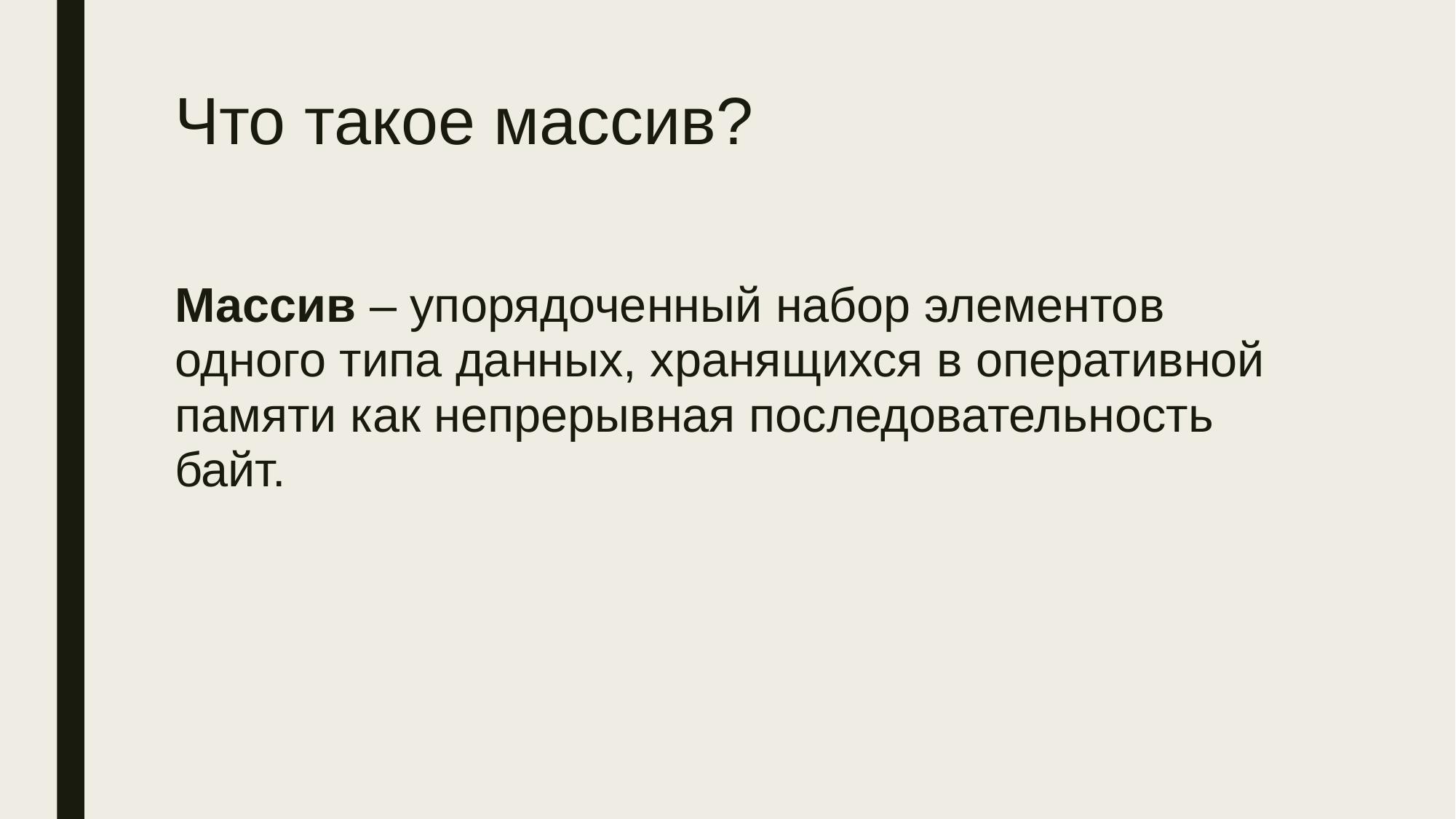

# Что такое массив?
Массив – упорядоченный набор элементов одного типа данных, хранящихся в оперативной памяти как непрерывная последовательность байт.